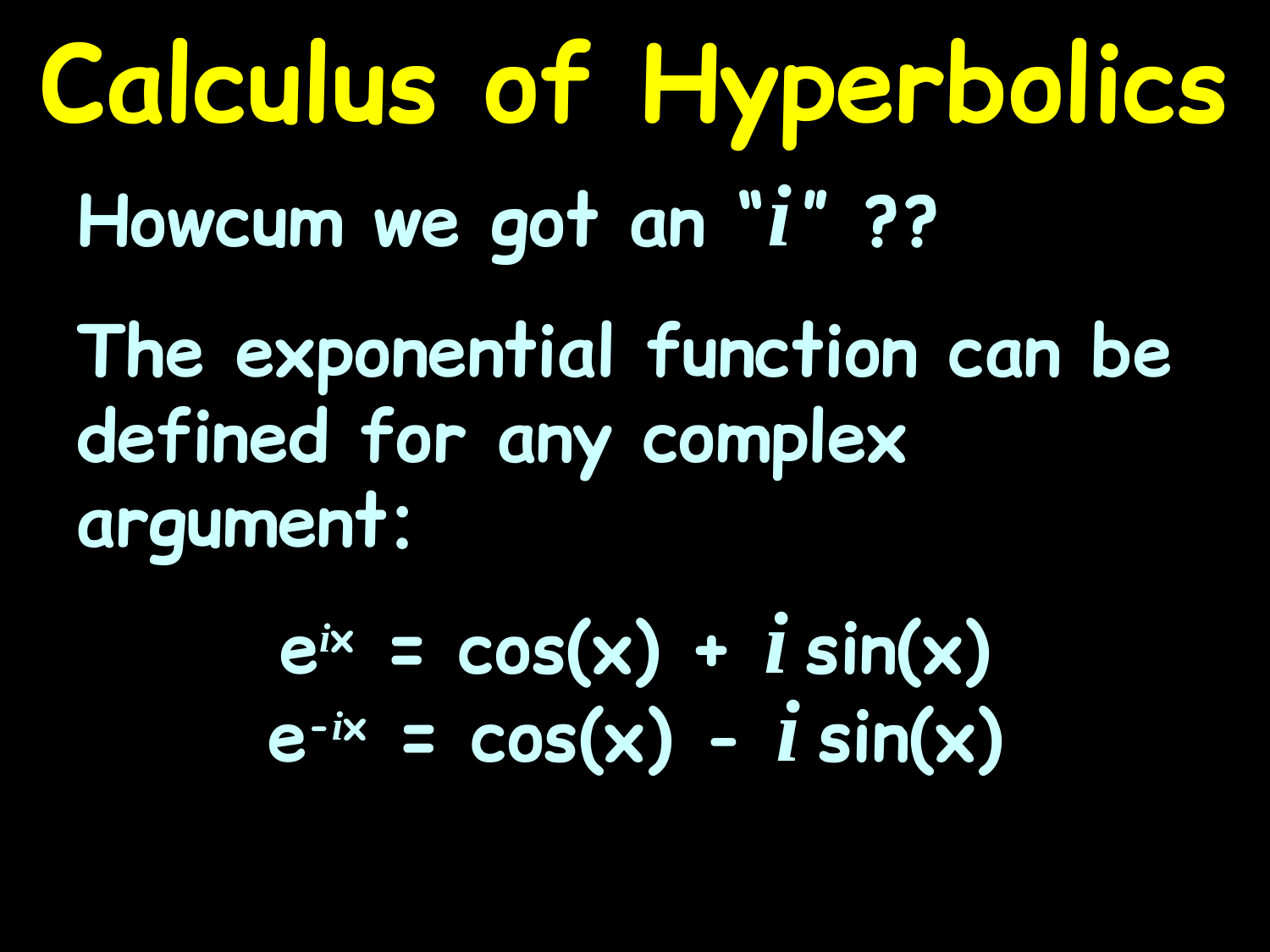

# Calculus of Hyperbolics
Howcum we got an “i ” ??

The exponential function can be defined for any complex
argument:

eix = cos(x) + i sin(x)
e-ix = cos(x) - i sin(x)